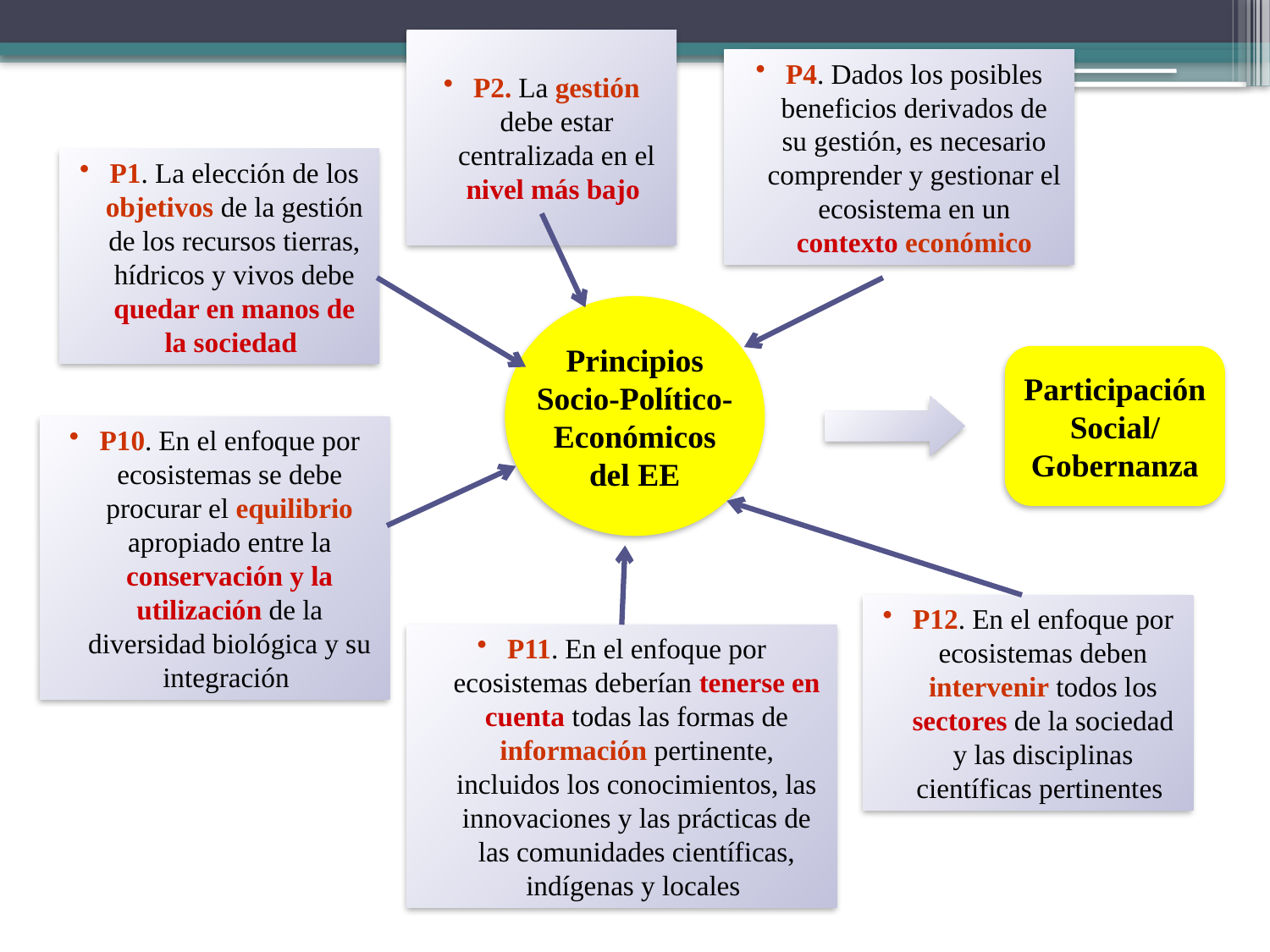

P2. La gestión debe estar centralizada en el nivel más bajo

P4. Dados los posibles beneficios derivados de su gestión, es necesario comprender y gestionar el ecosistema en un contexto económico
P1. La elección de los objetivos de la gestión de los recursos tierras, hídricos y vivos debe quedar en manos de la sociedad
Principios
Socio-Político-
Económicos
del EE
Participación
Social/
Gobernanza

P10. En el enfoque por ecosistemas se debe procurar el equilibrio apropiado entre la conservación y la utilización de la diversidad biológica y su integración
P12. En el enfoque por ecosistemas deben intervenir todos los sectores de la sociedad y las disciplinas científicas pertinentes
P11. En el enfoque por ecosistemas deberían tenerse en cuenta todas las formas de información pertinente, incluidos los conocimientos, las innovaciones y las prácticas de las comunidades científicas, indígenas y locales